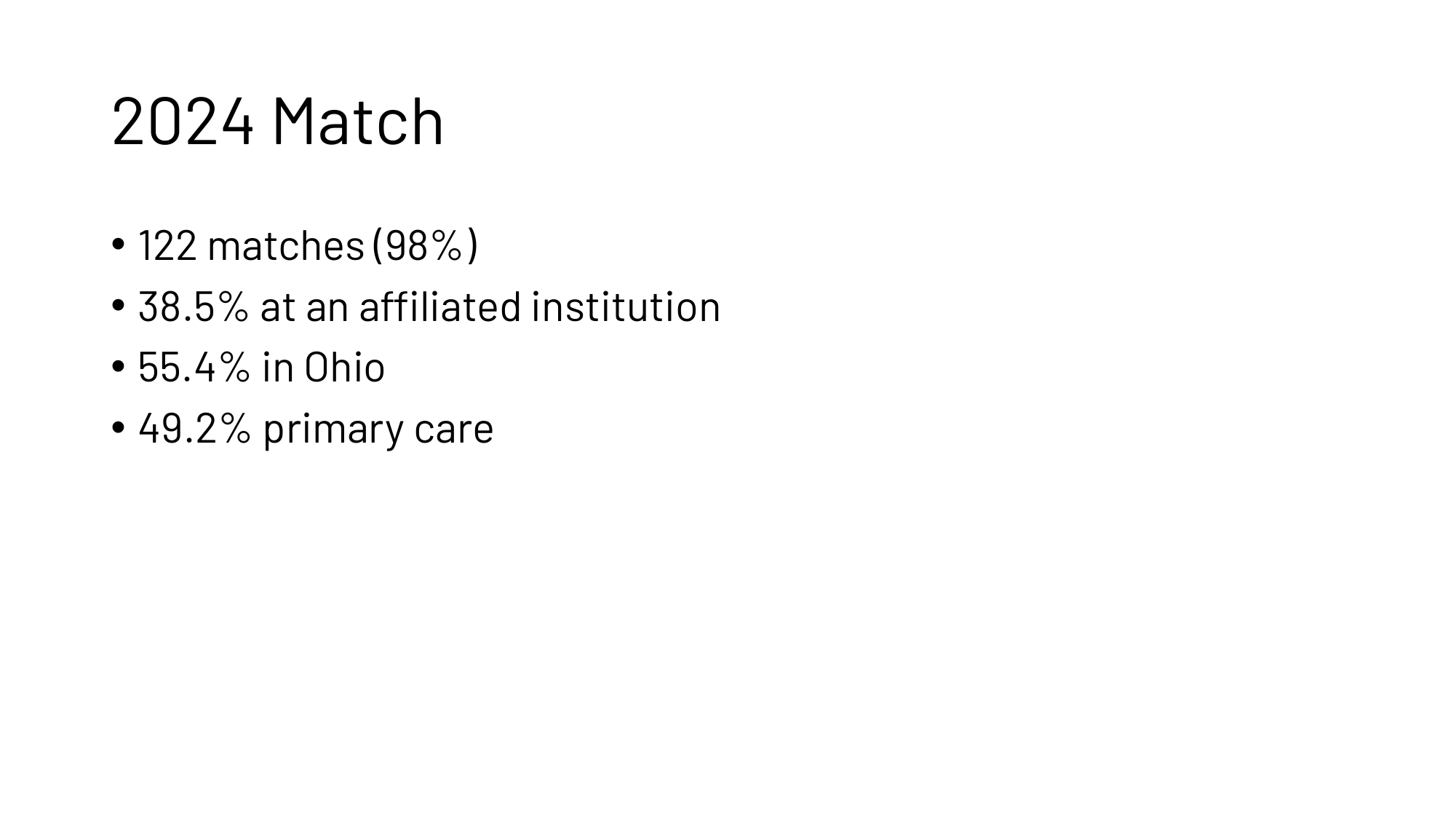

# 2024 Match
122 matches (98%)
38.5% at an affiliated institution
55.4% in Ohio
49.2% primary care